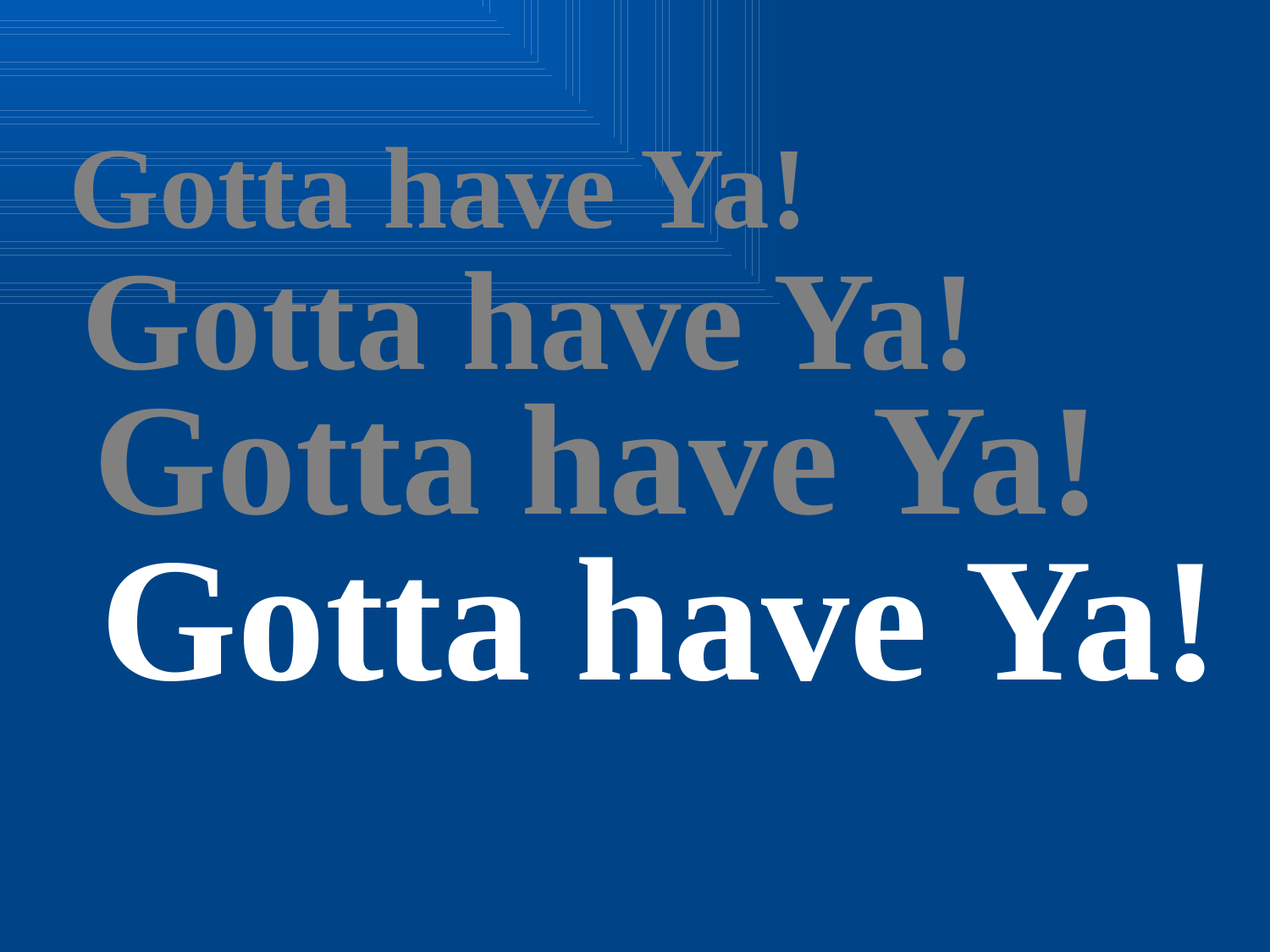

Gotta have Ya!
  Gotta have Ya!
  Gotta have Ya!
  Gotta have Ya!